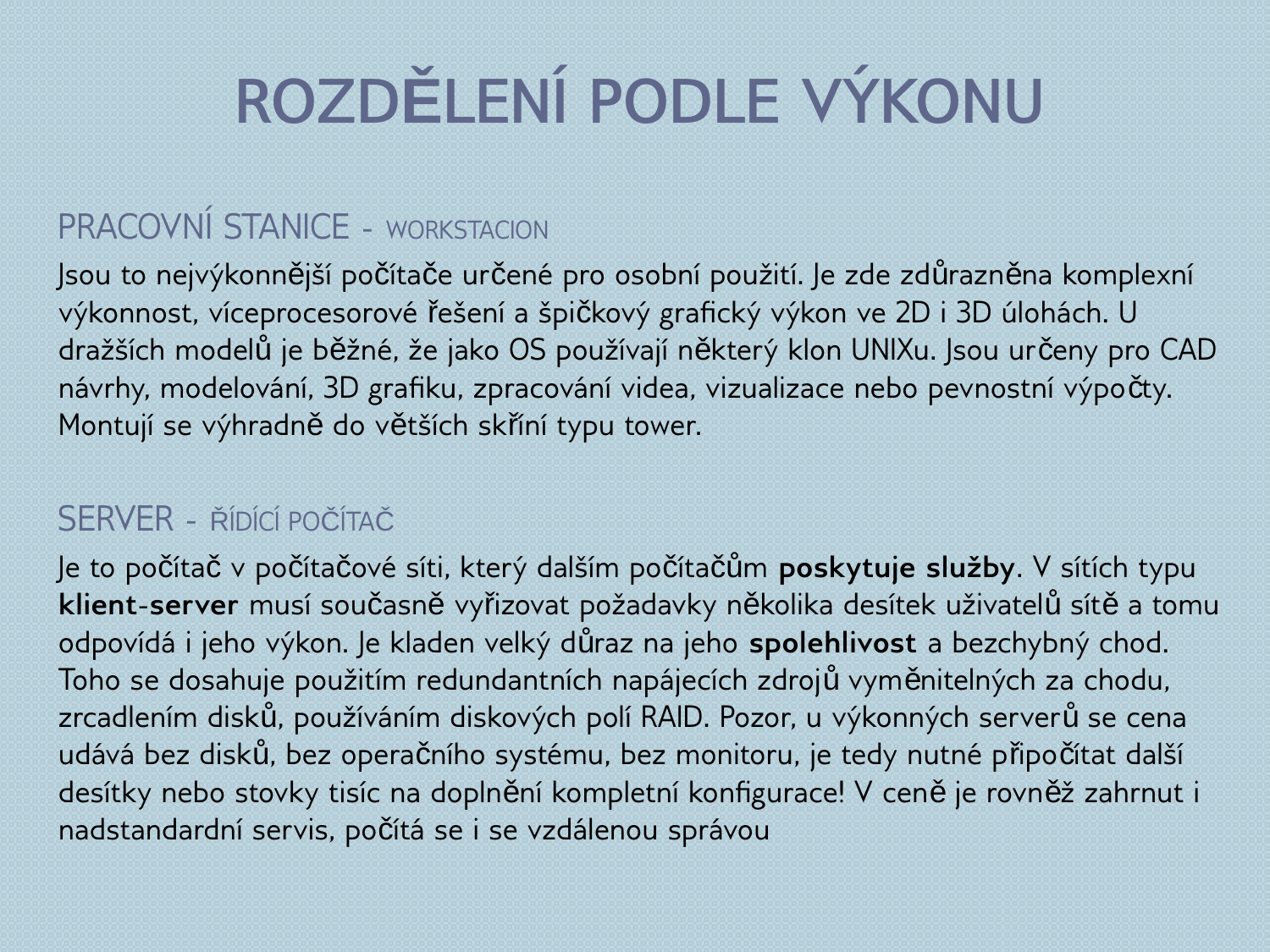

# Rozdělení podle výkonu
pracovní stanice - Workstacion
Jsou to nejvýkonnější počítače určené pro osobní použití. Je zde zdůrazněna komplexní výkonnost, víceprocesorové řešení a špičkový grafický výkon ve 2D i 3D úlohách. U dražších modelů je běžné, že jako OS používají některý klon UNIXu. Jsou určeny pro CAD návrhy, modelování, 3D grafiku, zpracování videa, vizualizace nebo pevnostní výpočty. Montují se výhradně do větších skříní typu tower.

Server - řídící počítač
Je to počítač v počítačové síti, který dalším počítačům poskytuje služby. V sítích typu klient-server musí současně vyřizovat požadavky několika desítek uživatelů sítě a tomu odpovídá i jeho výkon. Je kladen velký důraz na jeho spolehlivost a bezchybný chod. Toho se dosahuje použitím redundantních napájecích zdrojů vyměnitelných za chodu, zrcadlením disků, používáním diskových polí RAID. Pozor, u výkonných serverů se cena udává bez disků, bez operačního systému, bez monitoru, je tedy nutné připočítat další desítky nebo stovky tisíc na doplnění kompletní konfigurace! V ceně je rovněž zahrnut i nadstandardní servis, počítá se i se vzdálenou správou